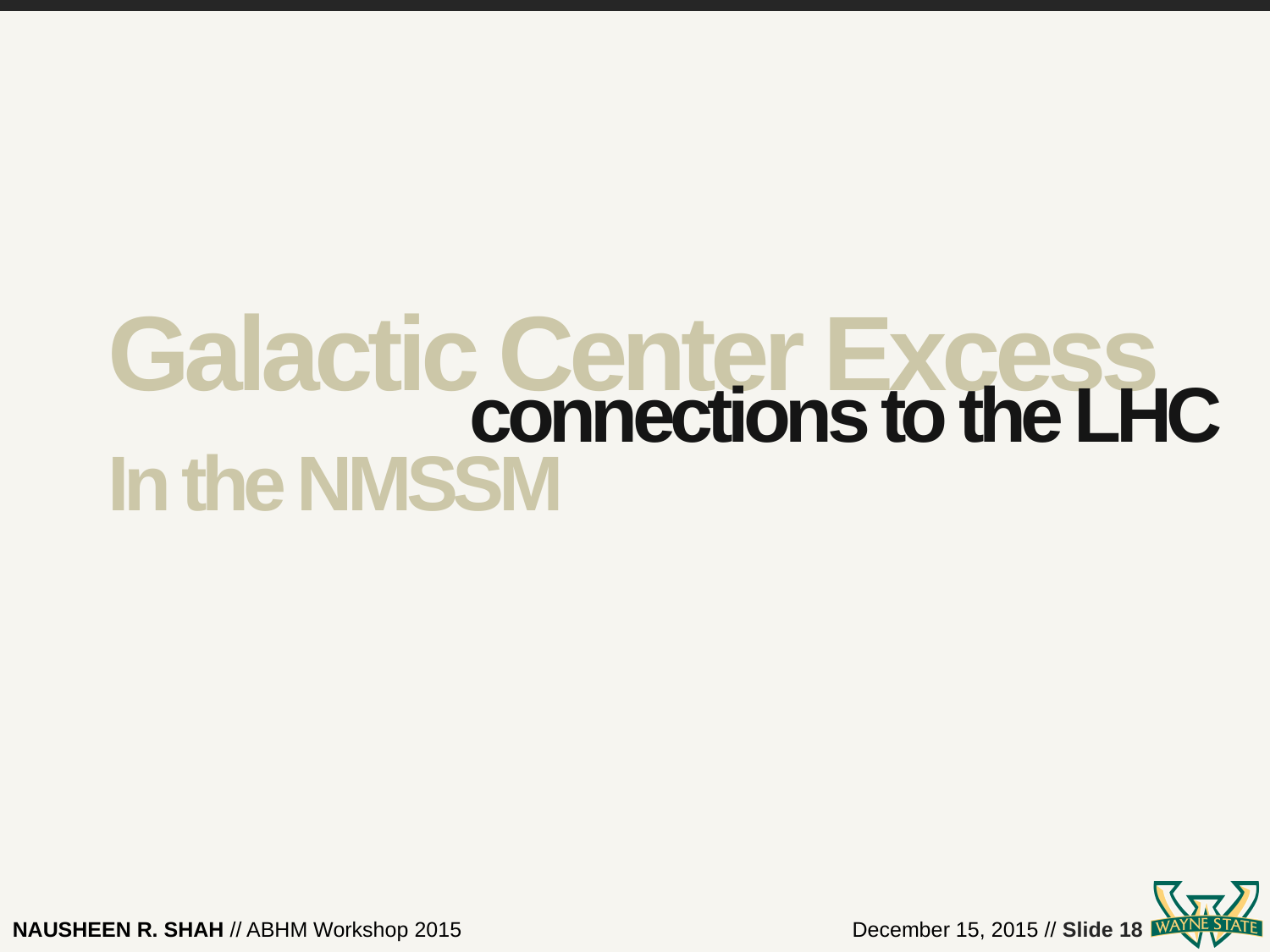

Galactic Center Excess
            connections to the LHC

In the NMSSM